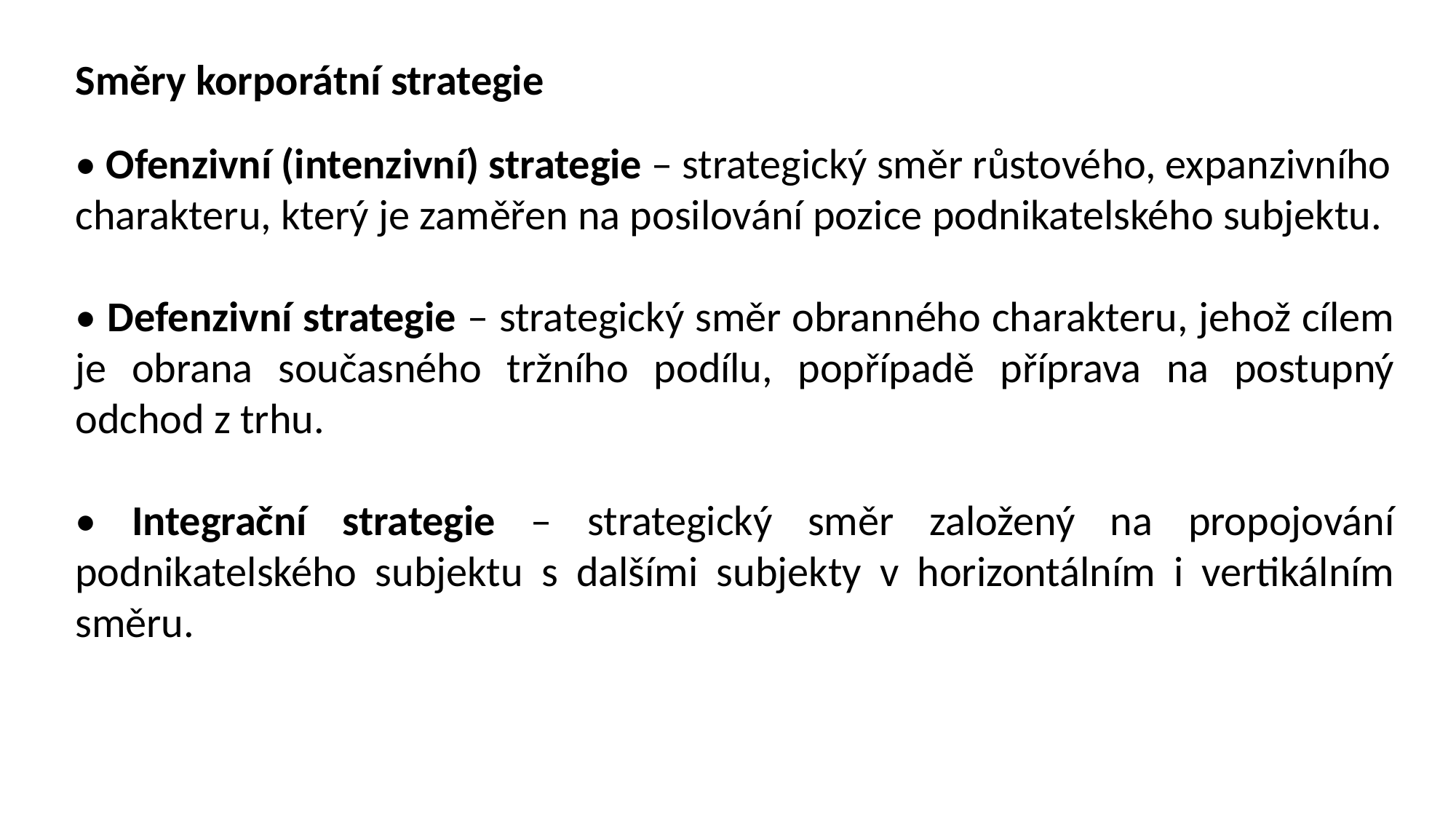

Směry korporátní strategie

• Ofenzivní (intenzivní) strategie – strategický směr růstového, expanzivního
charakteru, který je zaměřen na posilování pozice podnikatelského subjektu.

• Defenzivní strategie – strategický směr obranného charakteru, jehož cílem je obrana současného tržního podílu, popřípadě příprava na postupný odchod z trhu.

• Integrační strategie – strategický směr založený na propojování podnikatelského subjektu s dalšími subjekty v horizontálním i vertikálním směru.